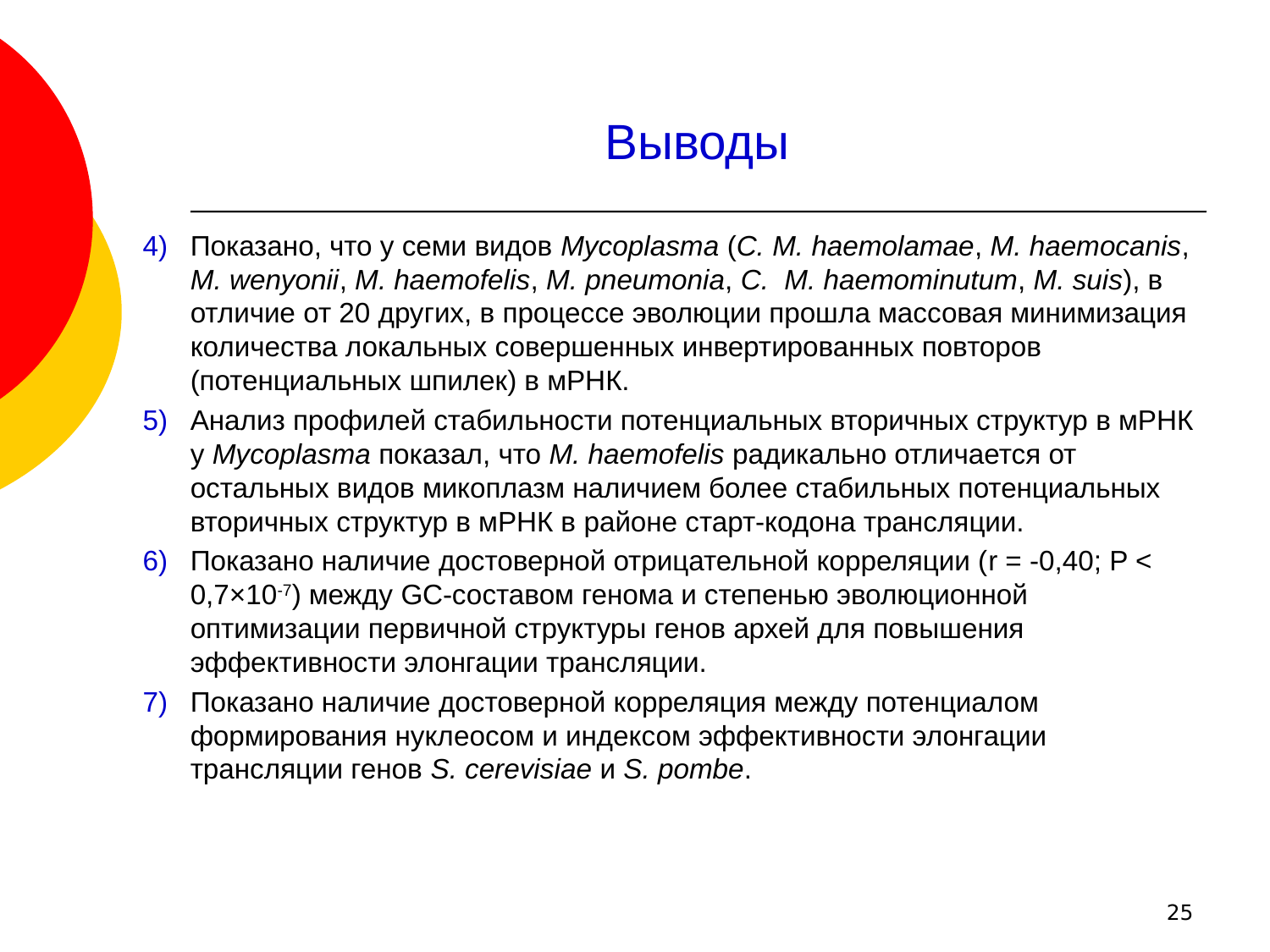

# Выводы
Показано, что у семи видов Mycoplasma (C. M. haemolamae, M. haemocanis, M. wenyonii, M. haemofelis, M. pneumonia, C.  M. haemominutum, M. suis), в отличие от 20 других, в процессе эволюции прошла массовая минимизация количества локальных совершенных инвертированных повторов (потенциальных шпилек) в мРНК.
Анализ профилей стабильности потенциальных вторичных структур в мРНК у Mycoplasma показал, что M. haemofelis радикально отличается от остальных видов микоплазм наличием более стабильных потенциальных вторичных структур в мРНК в районе старт-кодона трансляции.
Показано наличие достоверной отрицательной корреляции (r = -0,40; P < 0,7×10-7) между GC-составом генома и степенью эволюционной оптимизации первичной структуры генов архей для повышения эффективности элонгации трансляции.
Показано наличие достоверной корреляция между потенциалом формирования нуклеосом и индексом эффективности элонгации трансляции генов S. cerevisiae и S. pombe.
25